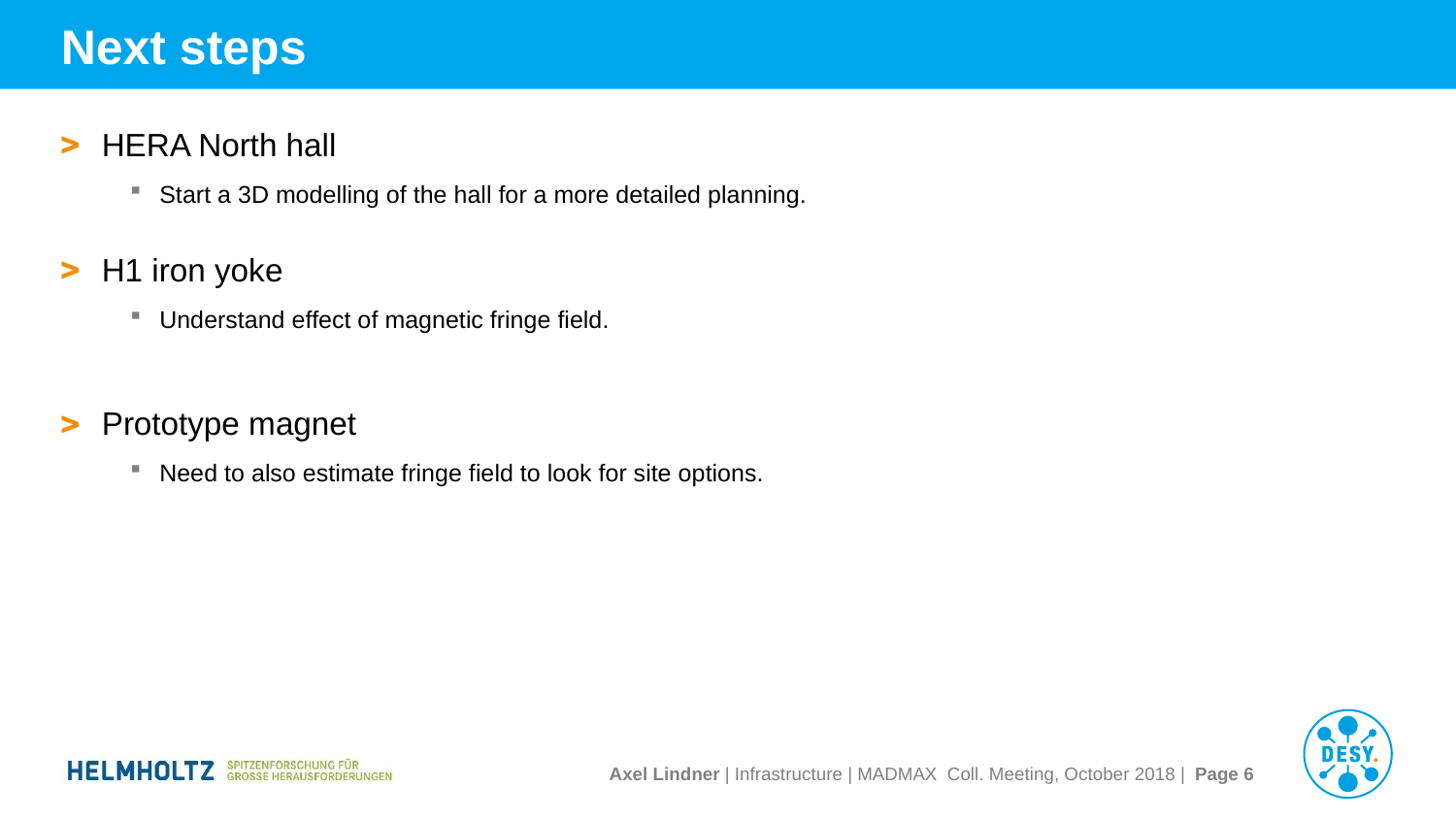

# Next steps
HERA North hall
Start a 3D modelling of the hall for a more detailed planning.
H1 iron yoke
Understand effect of magnetic fringe field.

Prototype magnet
Need to also estimate fringe field to look for site options.